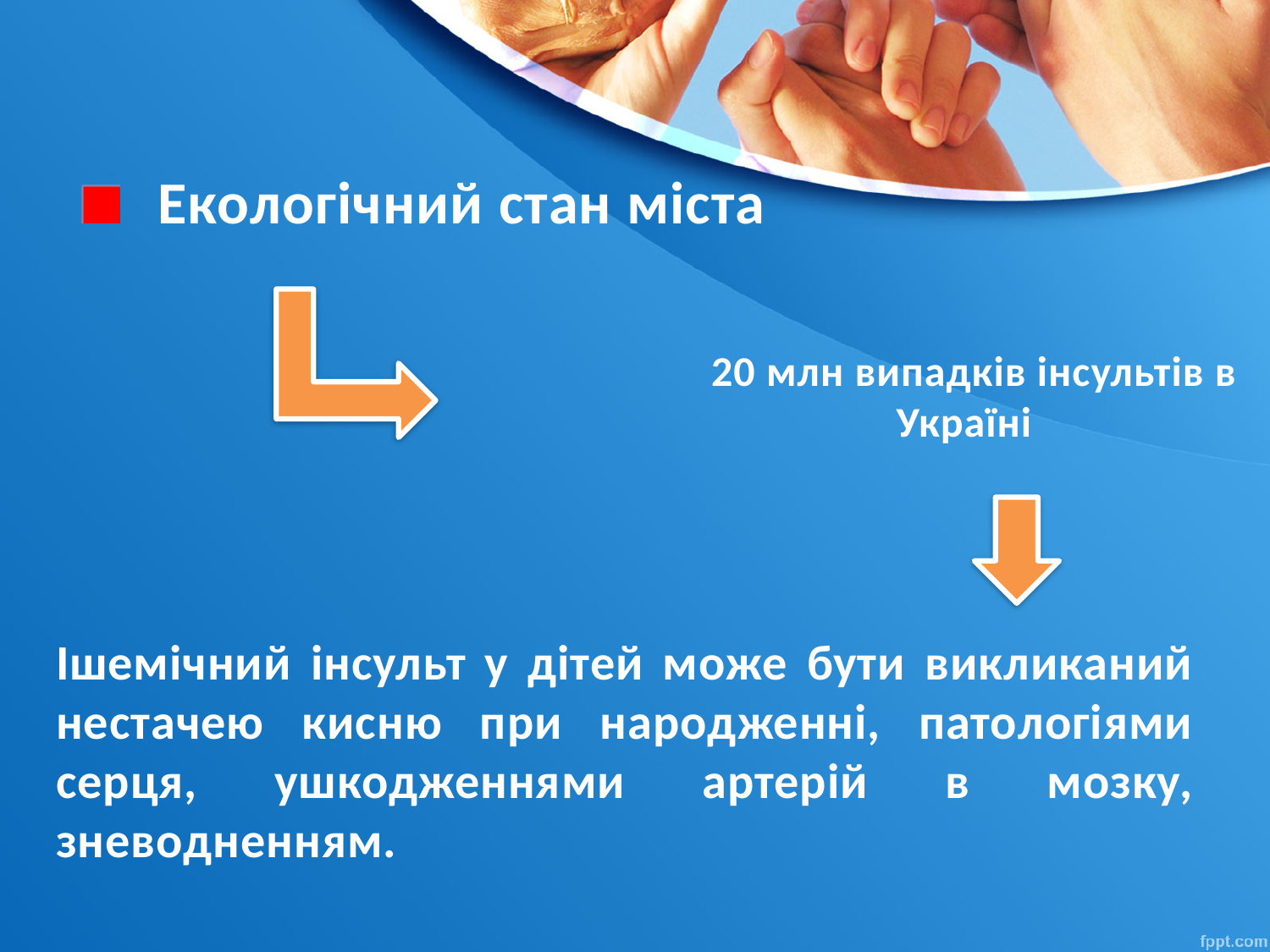

# Екологічний стан міста

20 млн випадків інсультів в Україні

Ішемічний інсульт у дітей може бути викликаний нестачею кисню при народженні, патологіями серця, ушкодженнями артерій в мозку, зневодненням.